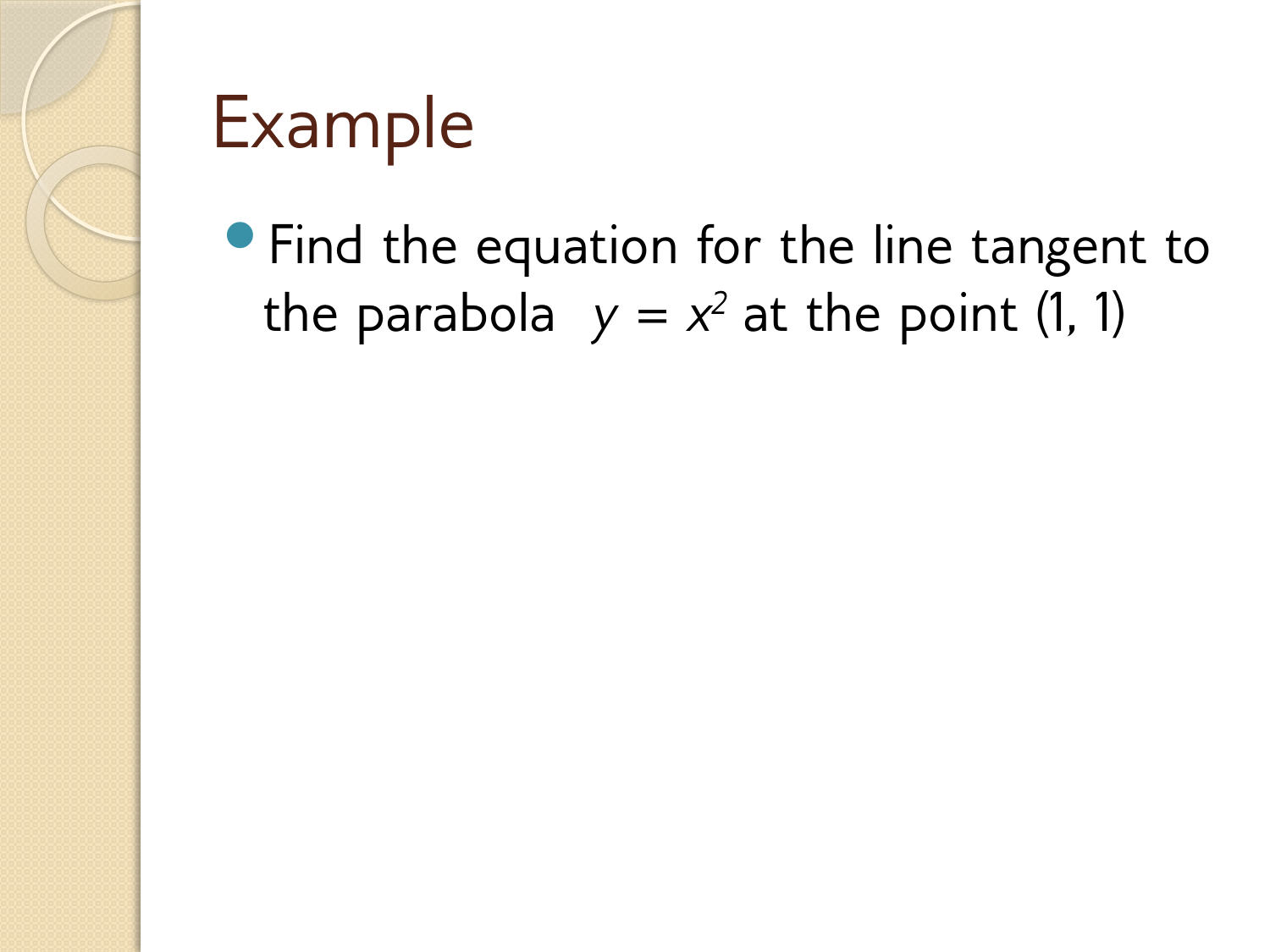

# Example
Find the equation for the line tangent to the parabola  y = x2 at the point (1, 1)